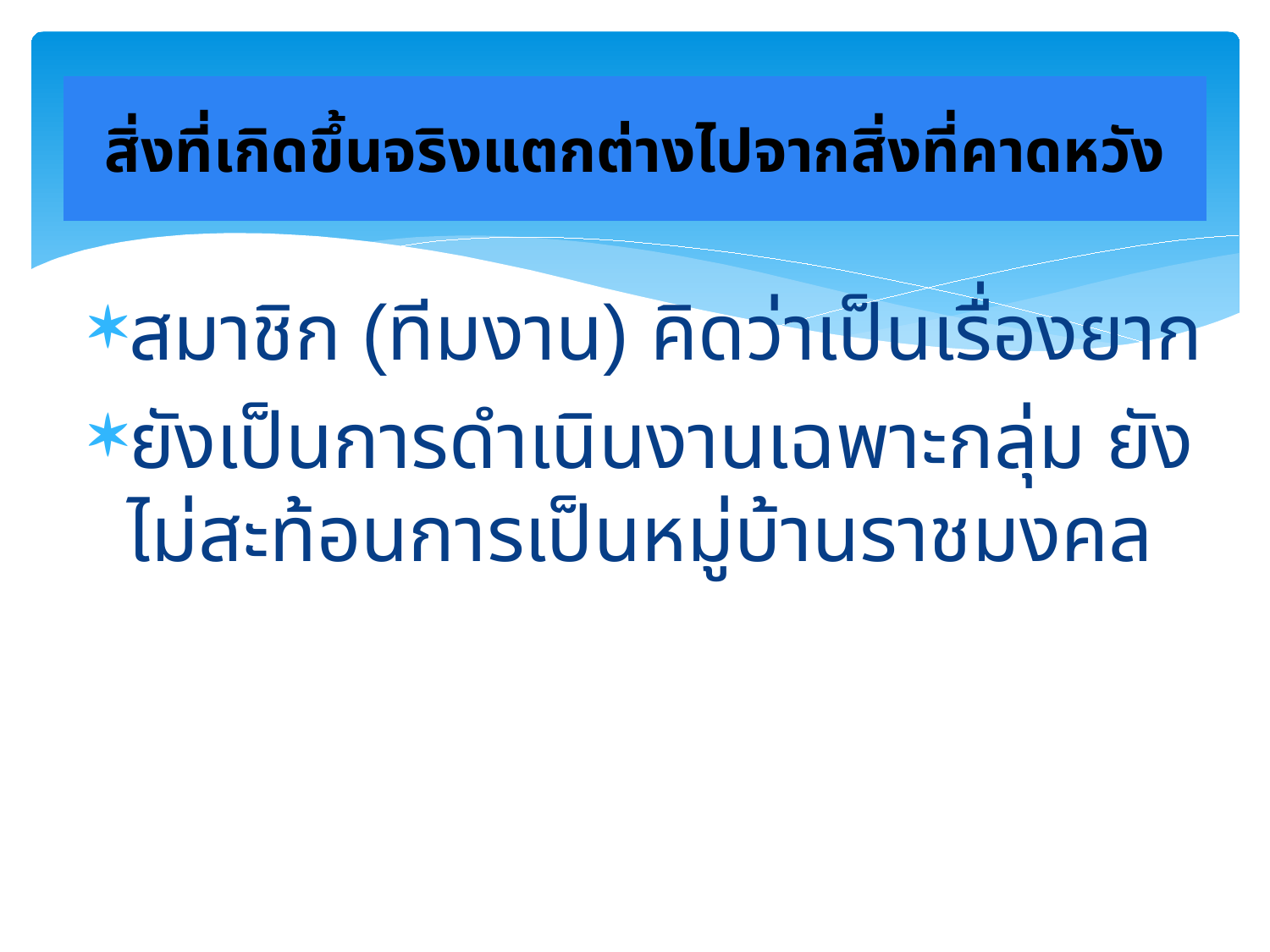

# สิ่งที่เกิดขึ้นจริงแตกต่างไปจากสิ่งที่คาดหวัง
สมาชิก (ทีมงาน) คิดว่าเป็นเรื่องยาก
ยังเป็นการดำเนินงานเฉพาะกลุ่ม ยังไม่สะท้อนการเป็นหมู่บ้านราชมงคล